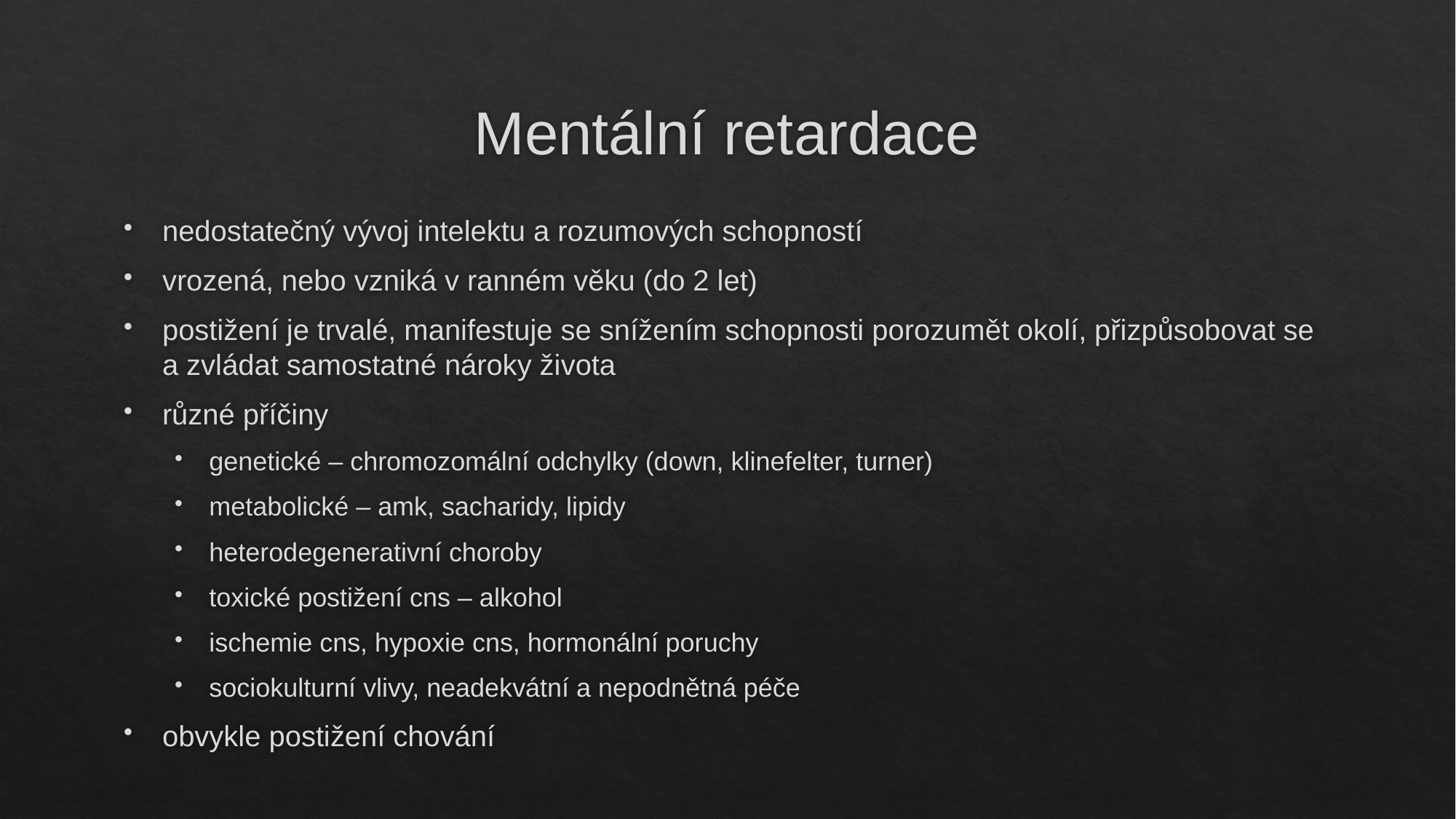

# Mentální retardace
nedostatečný vývoj intelektu a rozumových schopností
vrozená, nebo vzniká v ranném věku (do 2 let)
postižení je trvalé, manifestuje se snížením schopnosti porozumět okolí, přizpůsobovat se a zvládat samostatné nároky života
různé příčiny
genetické – chromozomální odchylky (down, klinefelter, turner)
metabolické – amk, sacharidy, lipidy
heterodegenerativní choroby
toxické postižení cns – alkohol
ischemie cns, hypoxie cns, hormonální poruchy
sociokulturní vlivy, neadekvátní a nepodnětná péče
obvykle postižení chování